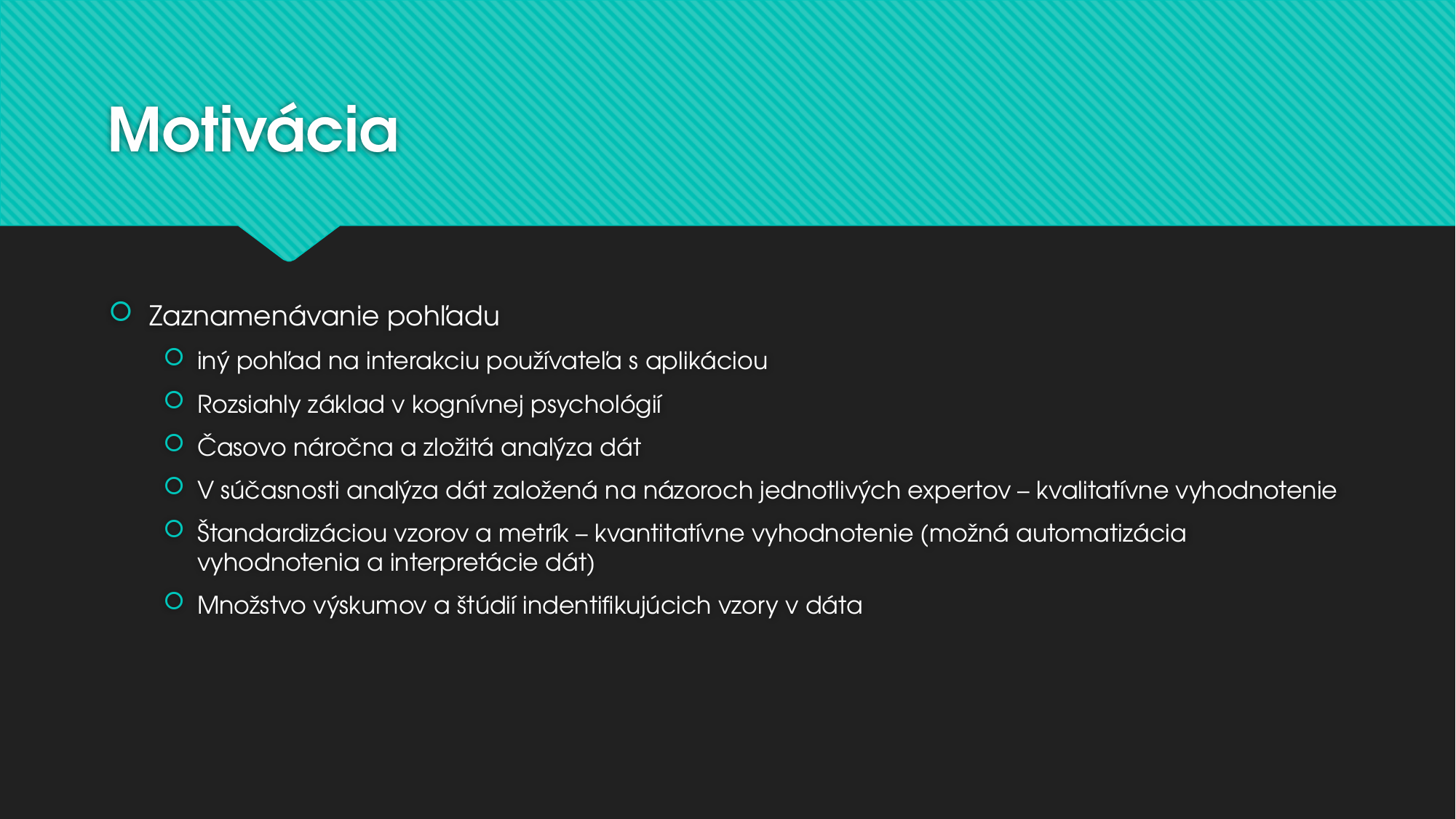

# Motivácia
Zaznamenávanie pohľadu
iný pohľad na interakciu používateľa s aplikáciou
Rozsiahly základ v kognívnej psychológií
Časovo náročna a zložitá analýza dát
V súčasnosti analýza dát založená na názoroch jednotlivých expertov – kvalitatívne vyhodnotenie
Štandardizáciou vzorov a metrík – kvantitatívne vyhodnotenie (možná automatizácia vyhodnotenia a interpretácie dát)
Množstvo výskumov a štúdií indentifikujúcich vzory v dáta